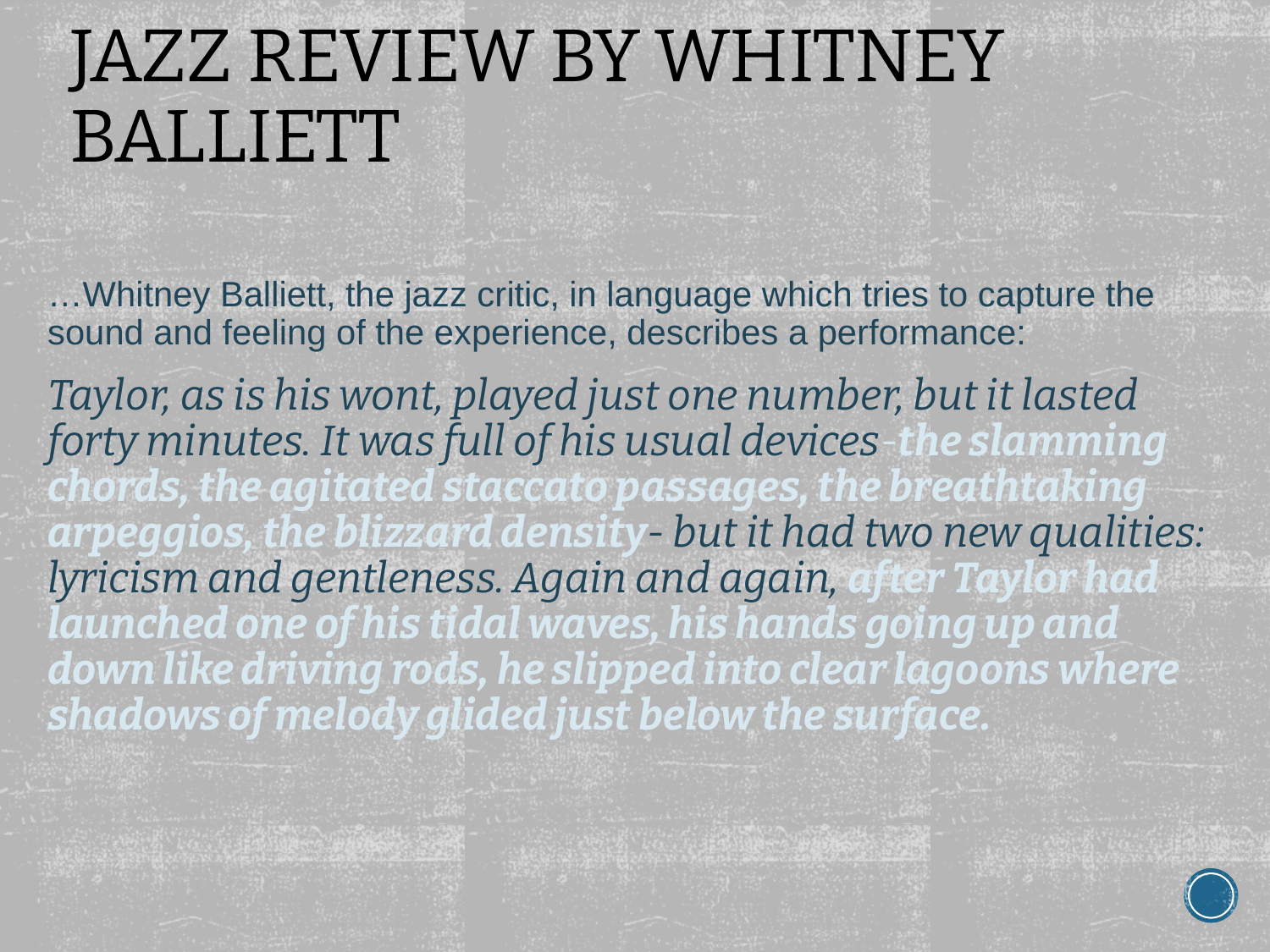

# Jazz Review by Whitney Balliett
…Whitney Balliett, the jazz critic, in language which tries to capture the sound and feeling of the experience, describes a performance:
Taylor, as is his wont, played just one number, but it lasted forty minutes. It was full of his usual devices-the slamming chords, the agitated staccato passages, the breathtaking arpeggios, the blizzard density- but it had two new qualities: lyricism and gentleness. Again and again, after Taylor had launched one of his tidal waves, his hands going up and down like driving rods, he slipped into clear lagoons where shadows of melody glided just below the surface.